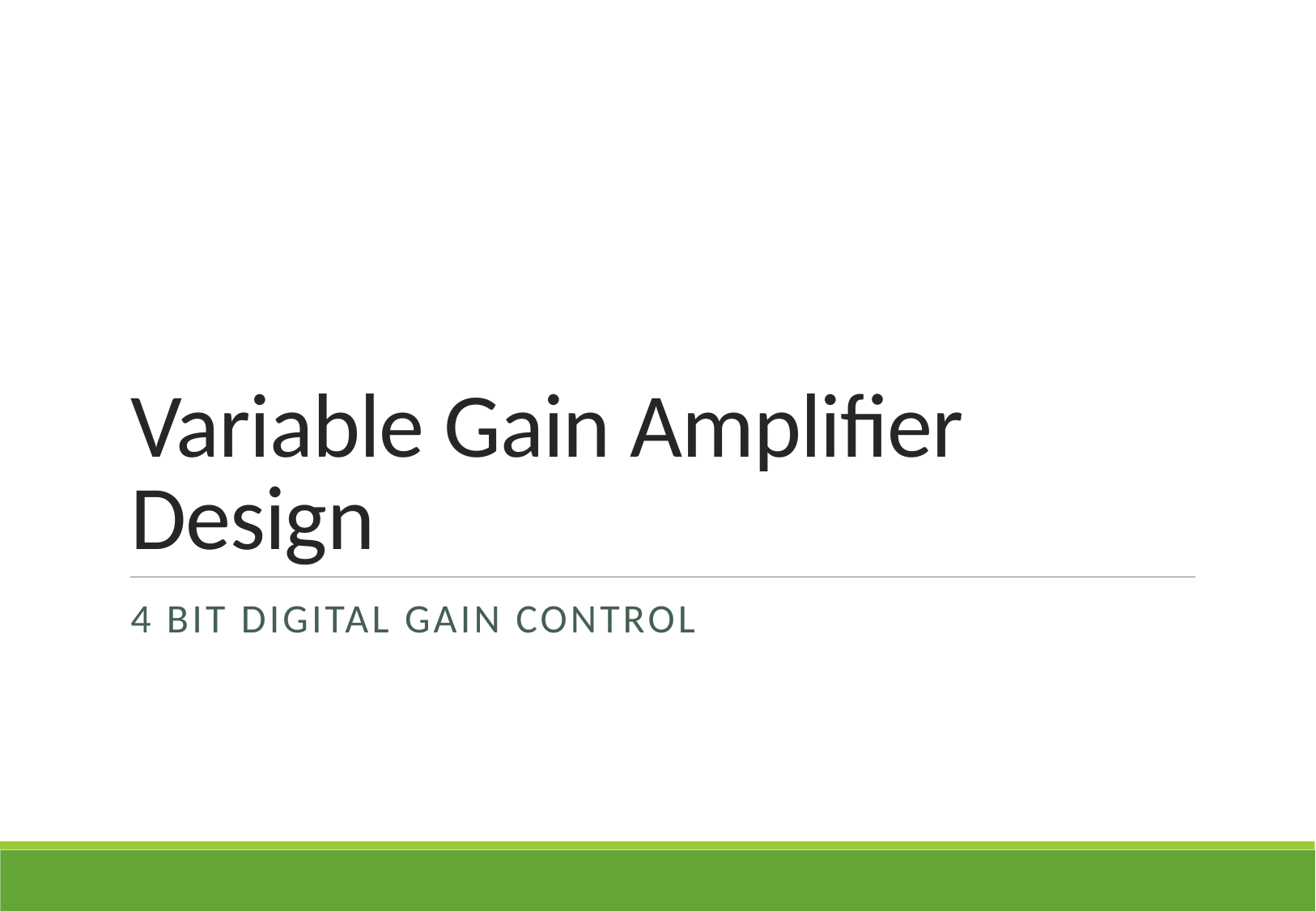

# Variable Gain Amplifier Design
4 bit Digital Gain Control